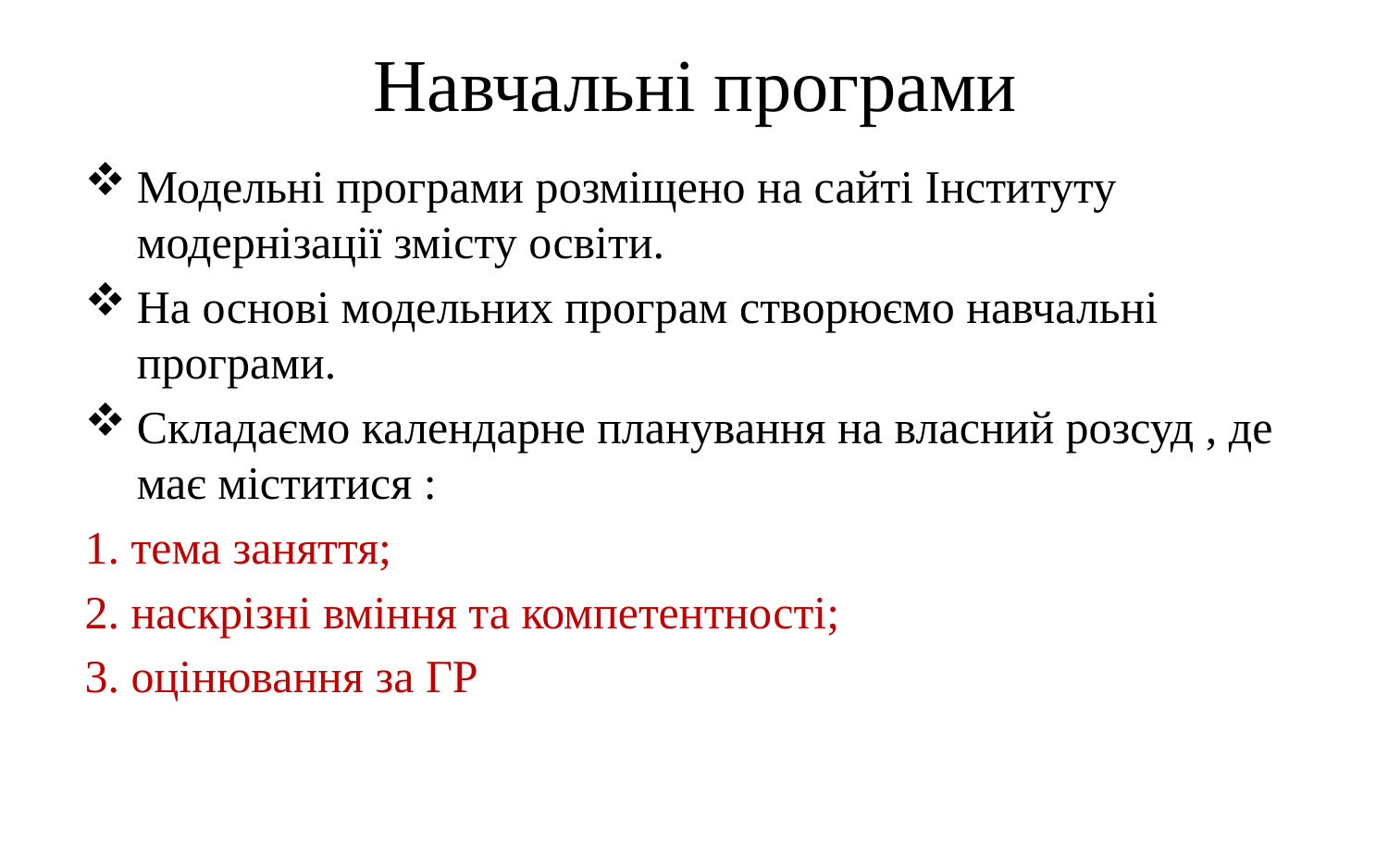

# Навчальні програми
Модельні програми розміщено на сайті Інституту модернізації змісту освіти.
На основі модельних програм створюємо навчальні програми.
Складаємо календарне планування на власний розсуд , де має міститися :
1. тема заняття;
2. наскрізні вміння та компетентності;
3. оцінювання за ГР